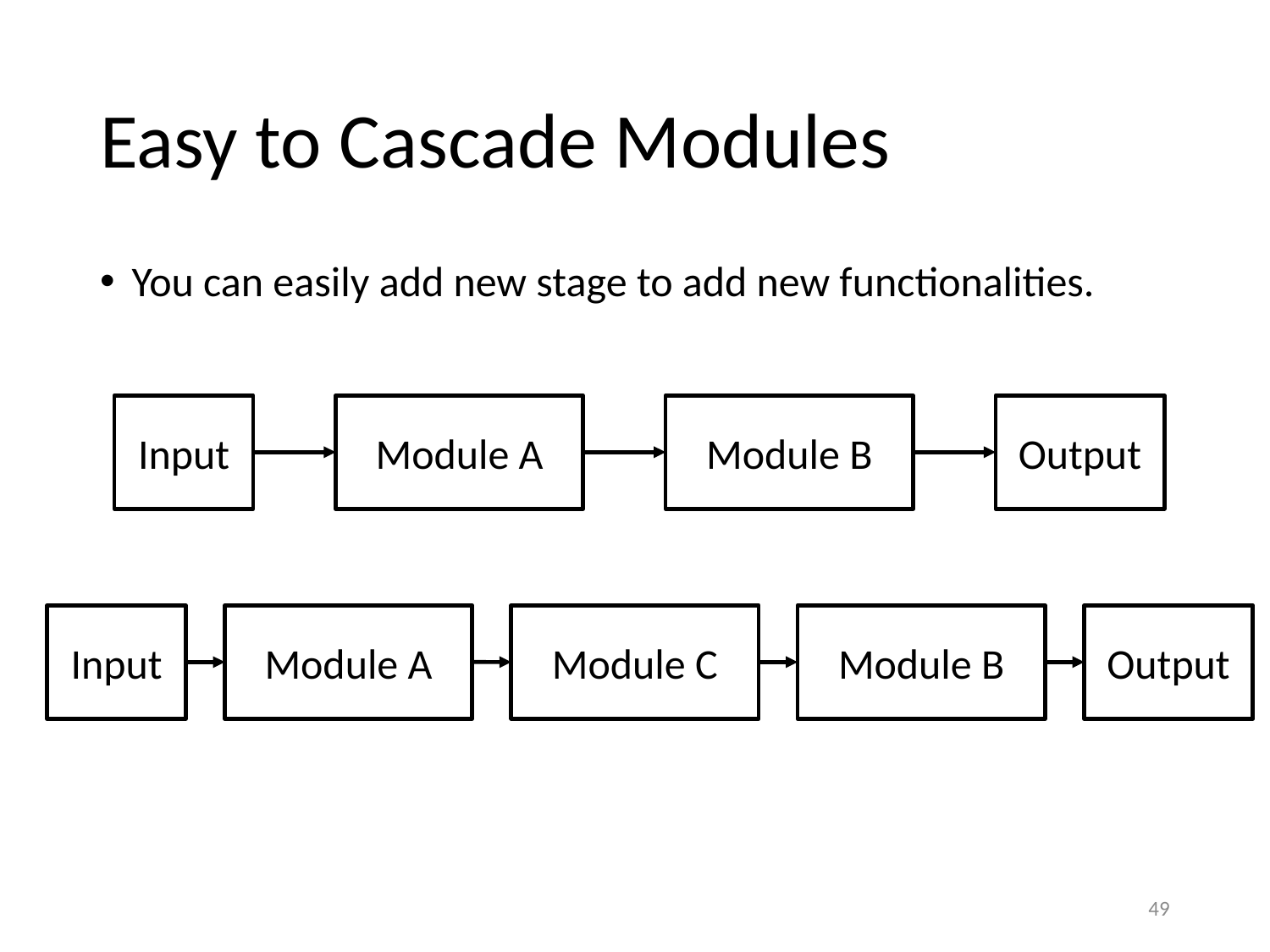

# Easy to Cascade Modules
You can easily add new stage to add new functionalities.

Input
Module A
Module B
Output
Input
Module A
Module C
Module B
Output
49